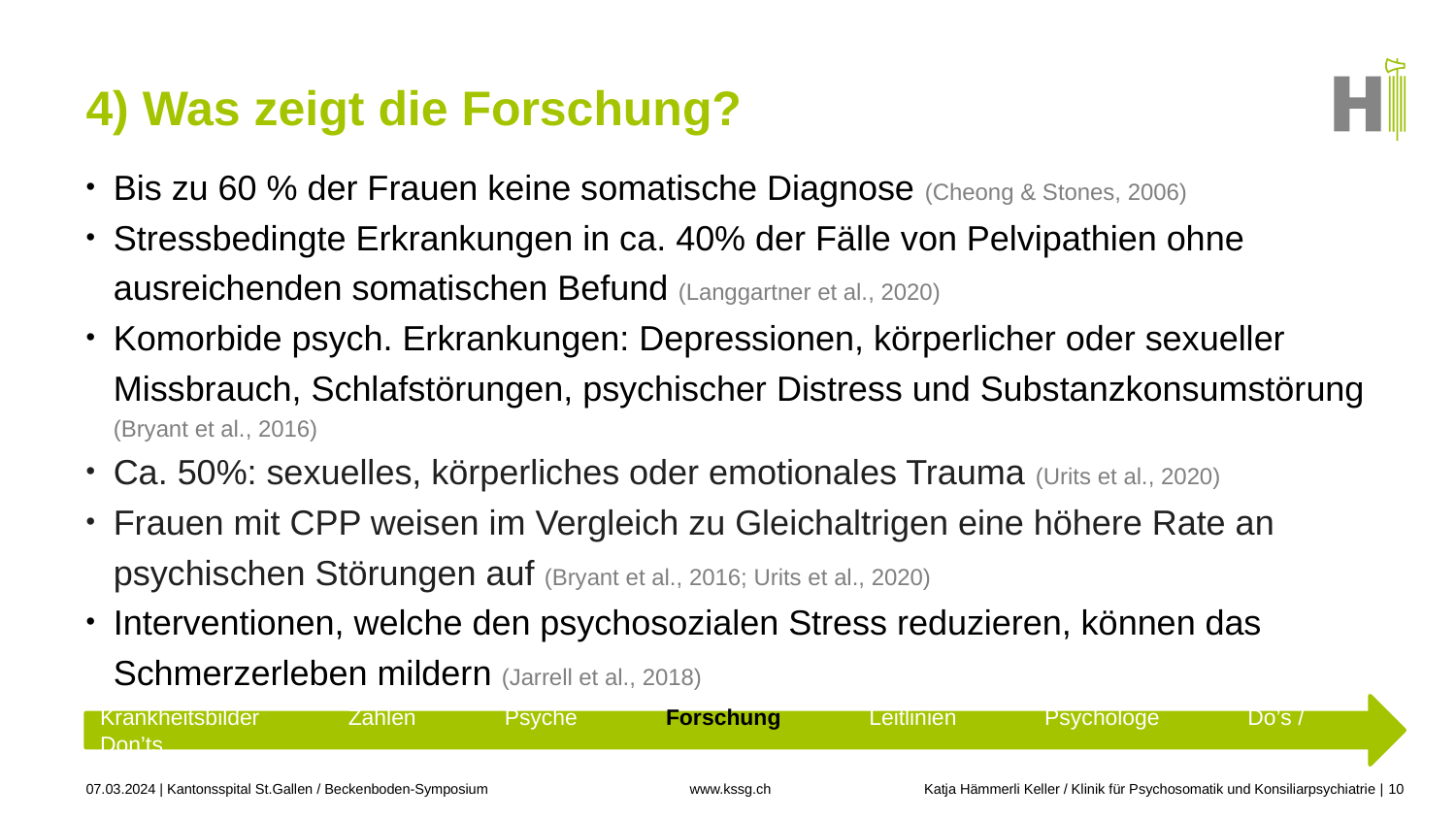

# 4) Was zeigt die Forschung?
Bis zu 60 % der Frauen keine somatische Diagnose (Cheong & Stones, 2006)
Stressbedingte Erkrankungen in ca. 40% der Fälle von Pelvipathien ohne ausreichenden somatischen Befund (Langgartner et al., 2020)
Komorbide psych. Erkrankungen: Depressionen, körperlicher oder sexueller Missbrauch, Schlafstörungen, psychischer Distress und Substanzkonsumstörung (Bryant et al., 2016)
Ca. 50%: sexuelles, körperliches oder emotionales Trauma (Urits et al., 2020)
Frauen mit CPP weisen im Vergleich zu Gleichaltrigen eine höhere Rate an psychischen Störungen auf (Bryant et al., 2016; Urits et al., 2020)
Interventionen, welche den psychosozialen Stress reduzieren, können das Schmerzerleben mildern (Jarrell et al., 2018)

Krankheitsbilder              Zahlen              Psyche              Forschung              Leitlinien              Psychologe              Do’s / Don’ts
07.03.2024 | Kantonsspital St.Gallen / Beckenboden-Symposium
Katja Hämmerli Keller / Klinik für Psychosomatik und Konsiliarpsychiatrie
10